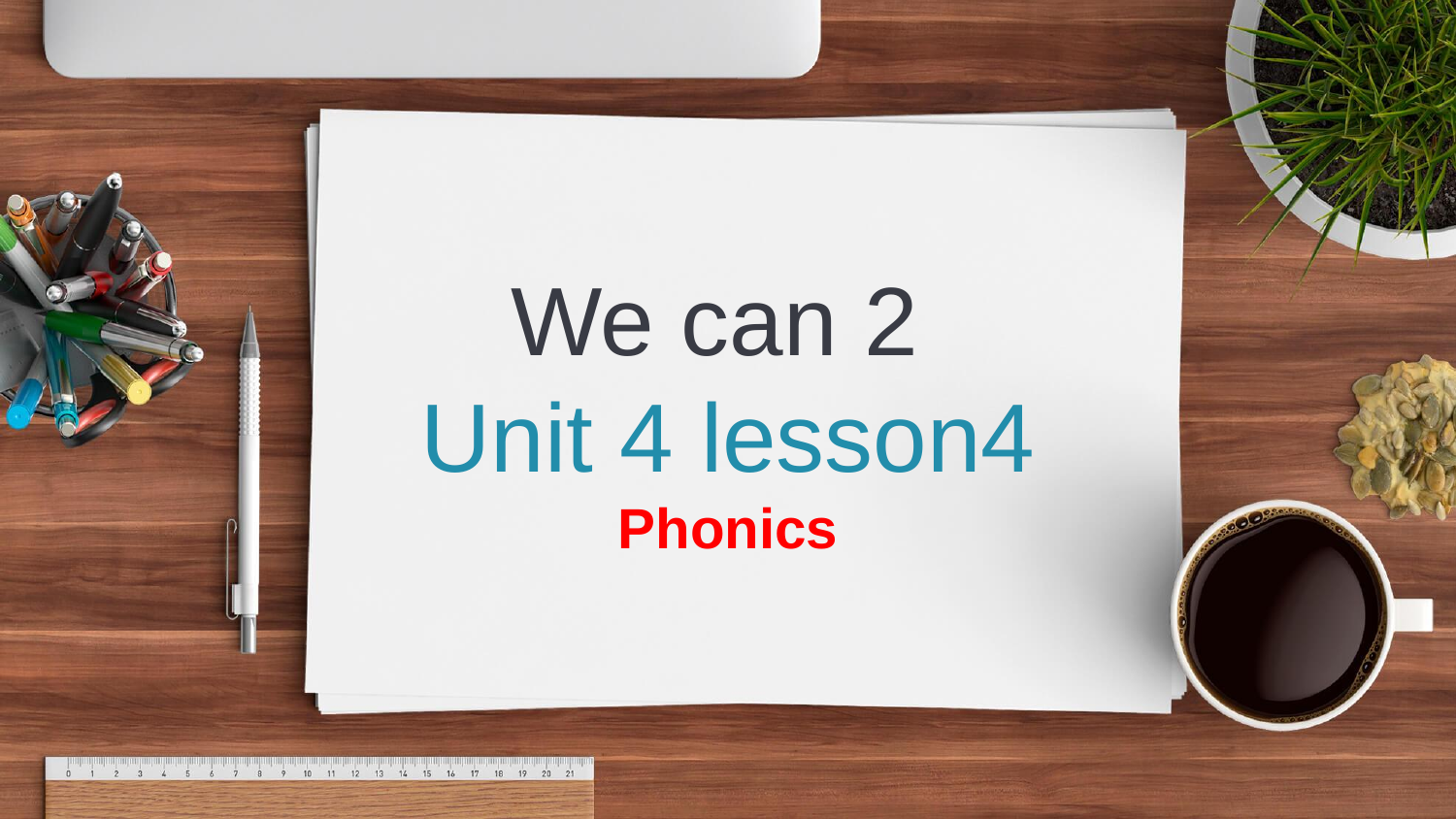

# We can 2 Unit 4 lesson4 Phonics